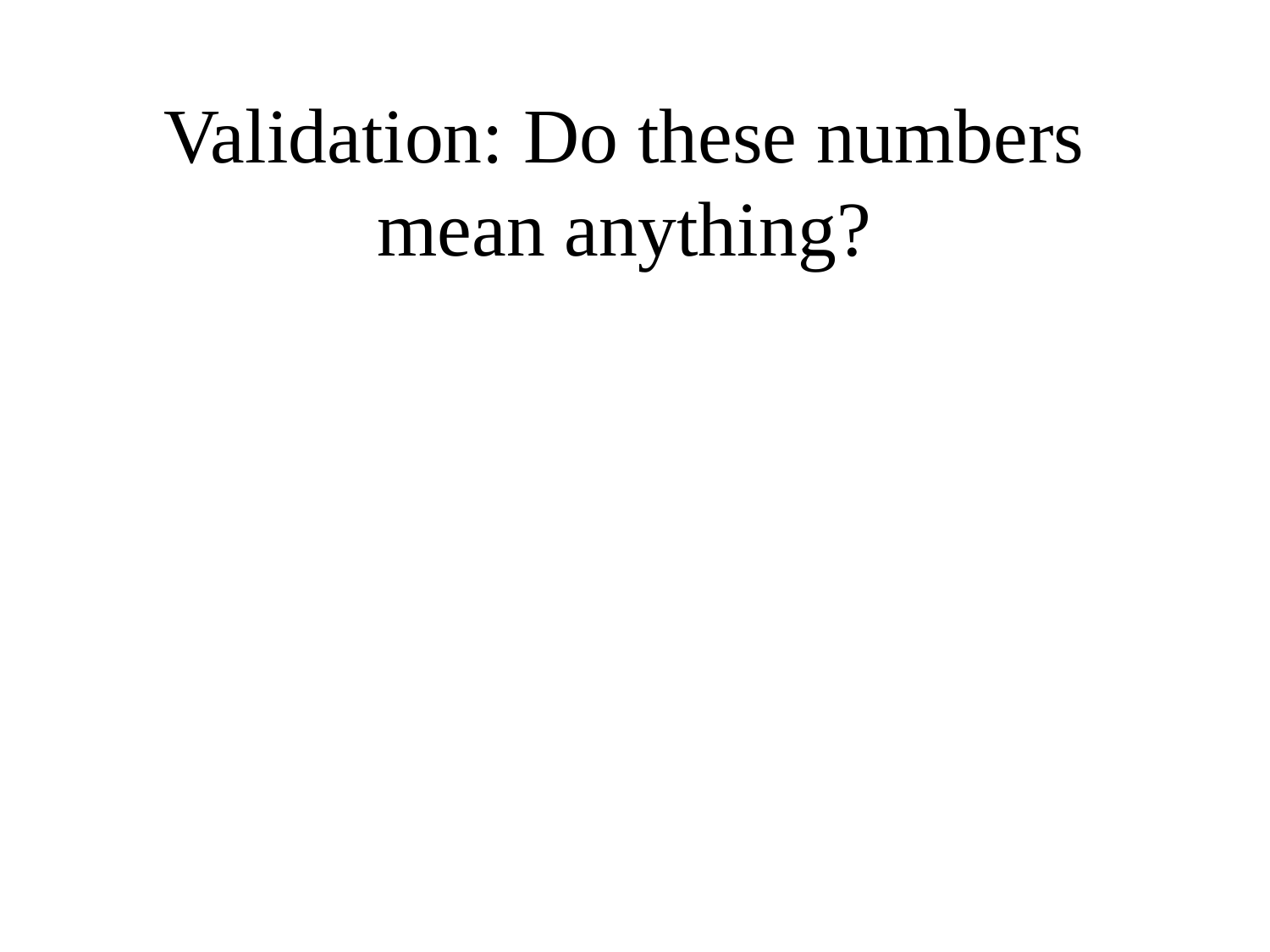

# Validation: Do these numbers mean anything?